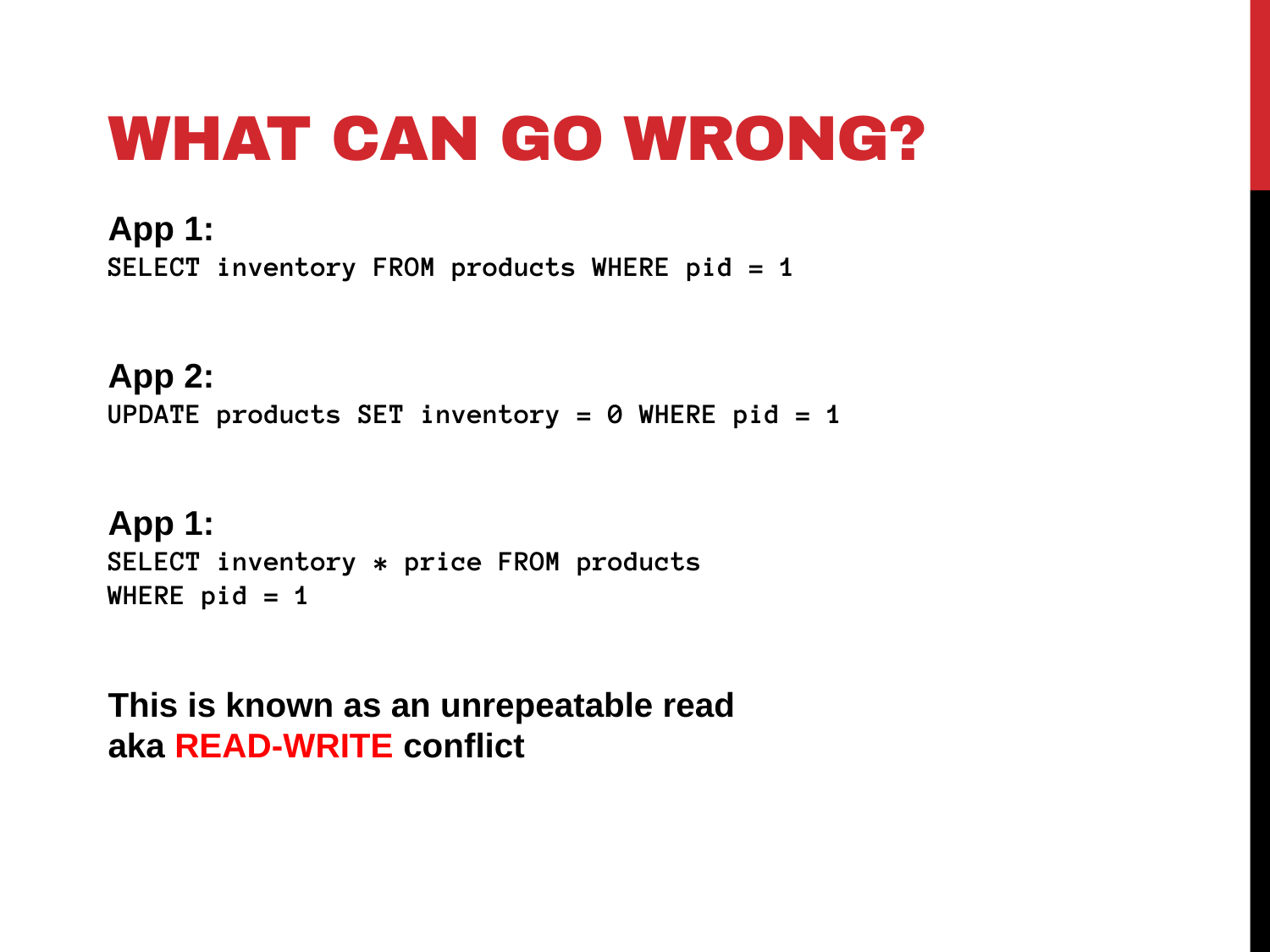

# What can go wrong?
App 1:
SELECT inventory FROM products WHERE pid = 1

App 2:
UPDATE products SET inventory = 0 WHERE pid = 1

App 1:
SELECT inventory * price FROM products
WHERE pid = 1

This is known as an unrepeatable read
aka READ-WRITE conflict